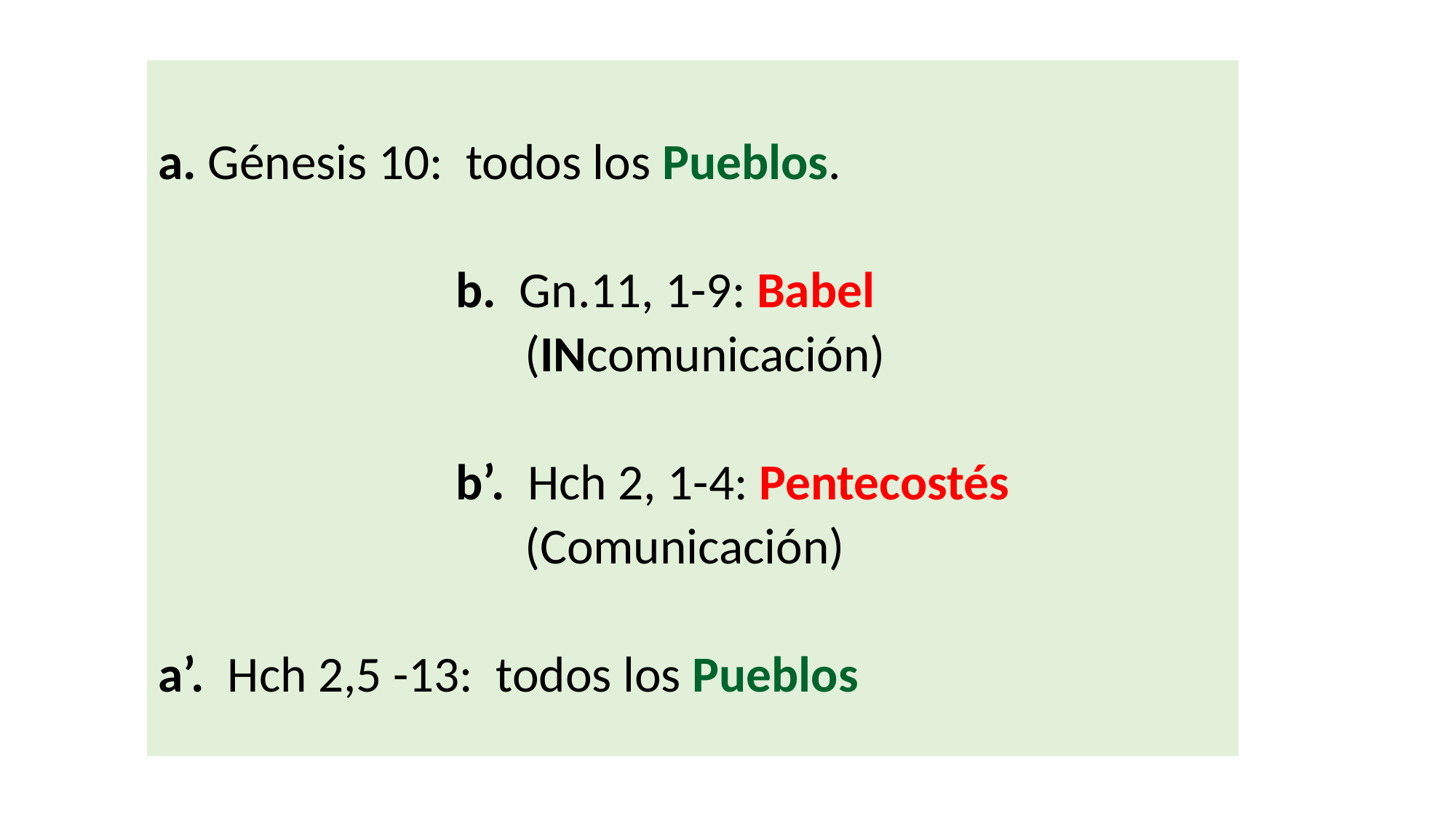

#

a. Génesis 10:  todos los Pueblos.

                          b.  Gn.11, 1-9: Babel
                                (INcomunicación)

                          b’.  Hch 2, 1-4: Pentecostés
                                (Comunicación)

a’.  Hch 2,5 -13:  todos los Pueblos